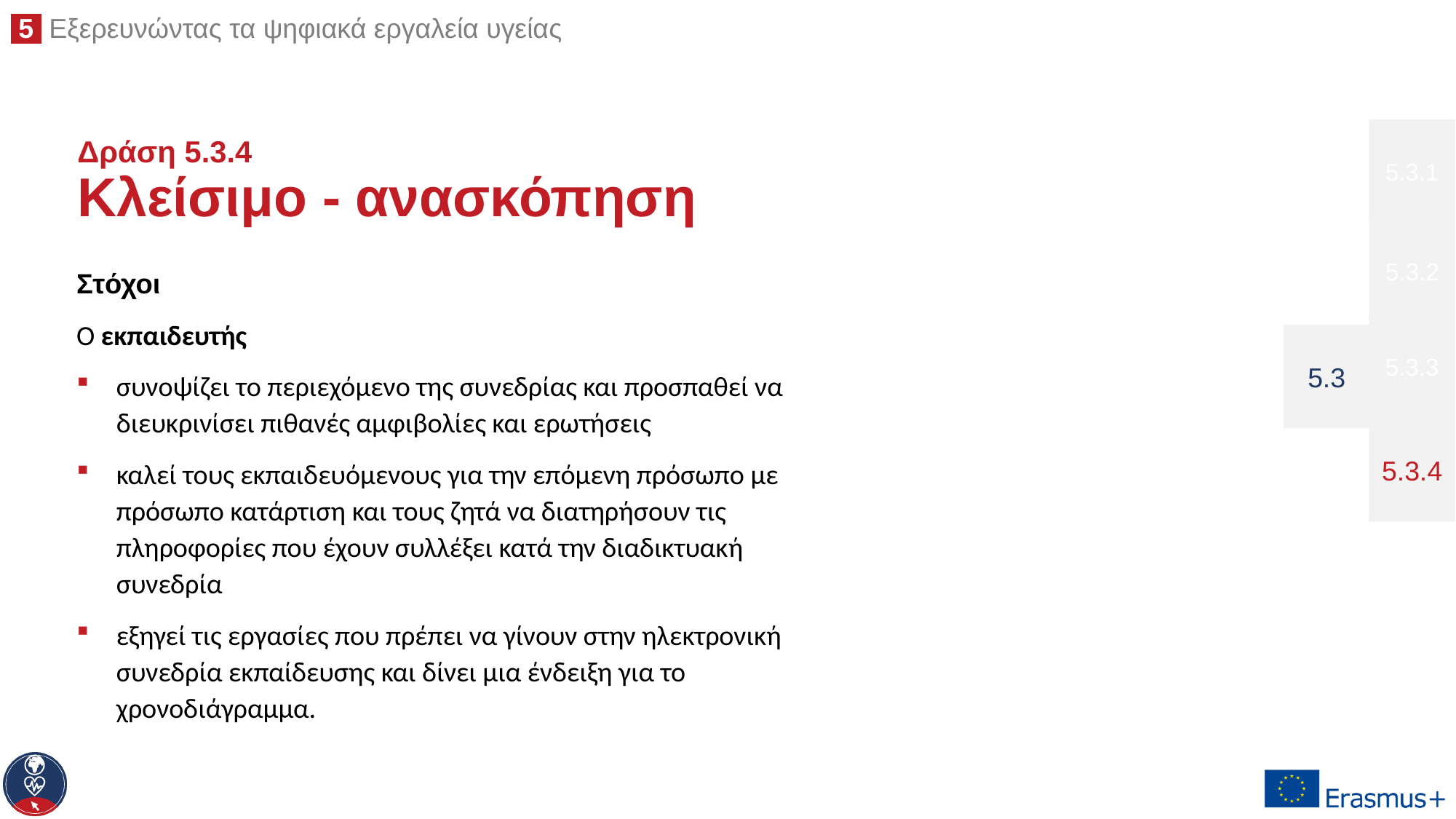

5.3.1
# Δράση 5.3.4 Κλείσιμο - ανασκόπηση
5.3.2
Στόχοι
Ο εκπαιδευτής
συνοψίζει το περιεχόμενο της συνεδρίας και προσπαθεί να διευκρινίσει πιθανές αμφιβολίες και ερωτήσεις
καλεί τους εκπαιδευόμενους για την επόμενη πρόσωπο με πρόσωπο κατάρτιση και τους ζητά να διατηρήσουν τις πληροφορίες που έχουν συλλέξει κατά την διαδικτυακή συνεδρία
εξηγεί τις εργασίες που πρέπει να γίνουν στην ηλεκτρονική συνεδρία εκπαίδευσης και δίνει μια ένδειξη για το χρονοδιάγραμμα.
5.3.3
5.3
5.3.4